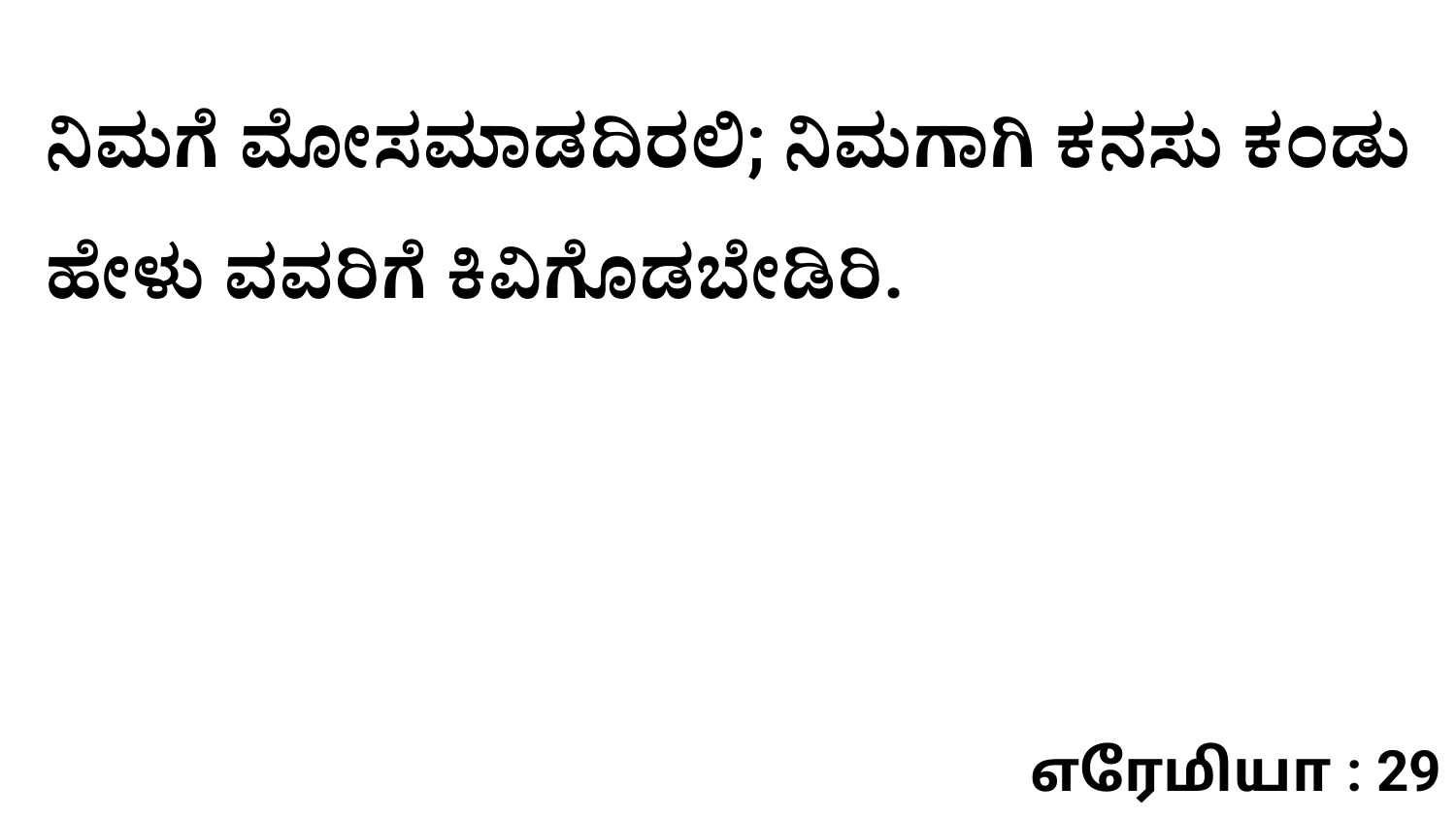

ನಿಮಗೆ ಮೋಸಮಾಡದಿರಲಿ; ನಿಮಗಾಗಿ ಕನಸು ಕಂಡು ಹೇಳು ವವರಿಗೆ ಕಿವಿಗೊಡಬೇಡಿರಿ.
எரேமியா : 29